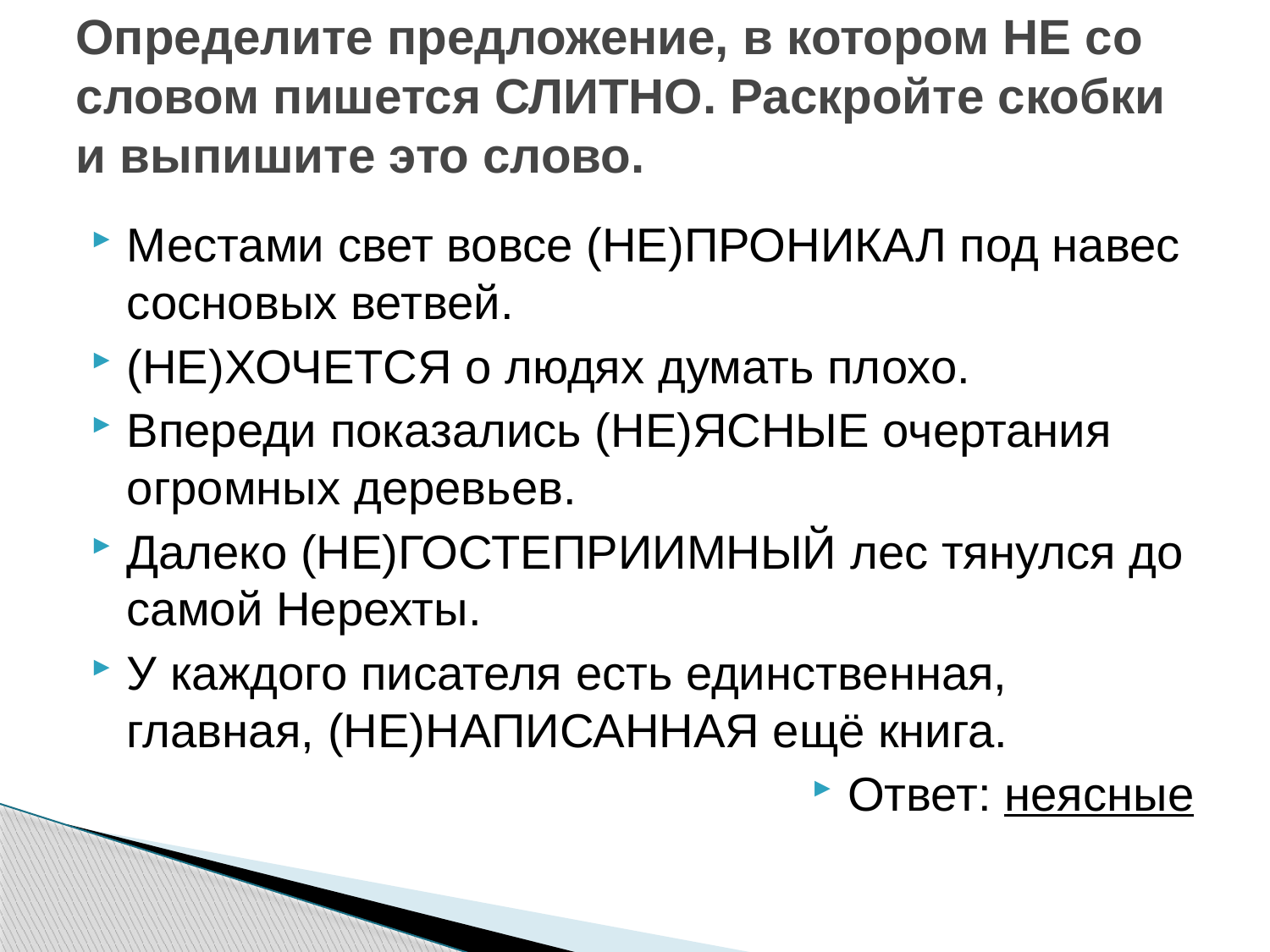

# Определите предложение, в котором НЕ со словом пишется СЛИТНО. Раскройте скобки и выпишите это слово.
Местами свет вовсе (НЕ)ПРОНИКАЛ под навес сосновых ветвей.
(НЕ)ХОЧЕТСЯ о людях думать плохо.
Впереди показались (НЕ)ЯСНЫЕ очертания огромных деревьев.
Далеко (НЕ)ГОСТЕПРИИМНЫЙ лес тянулся до самой Нерехты.
У каждого писателя есть единственная, главная, (НЕ)НАПИСАННАЯ ещё книга.
Ответ: неясные